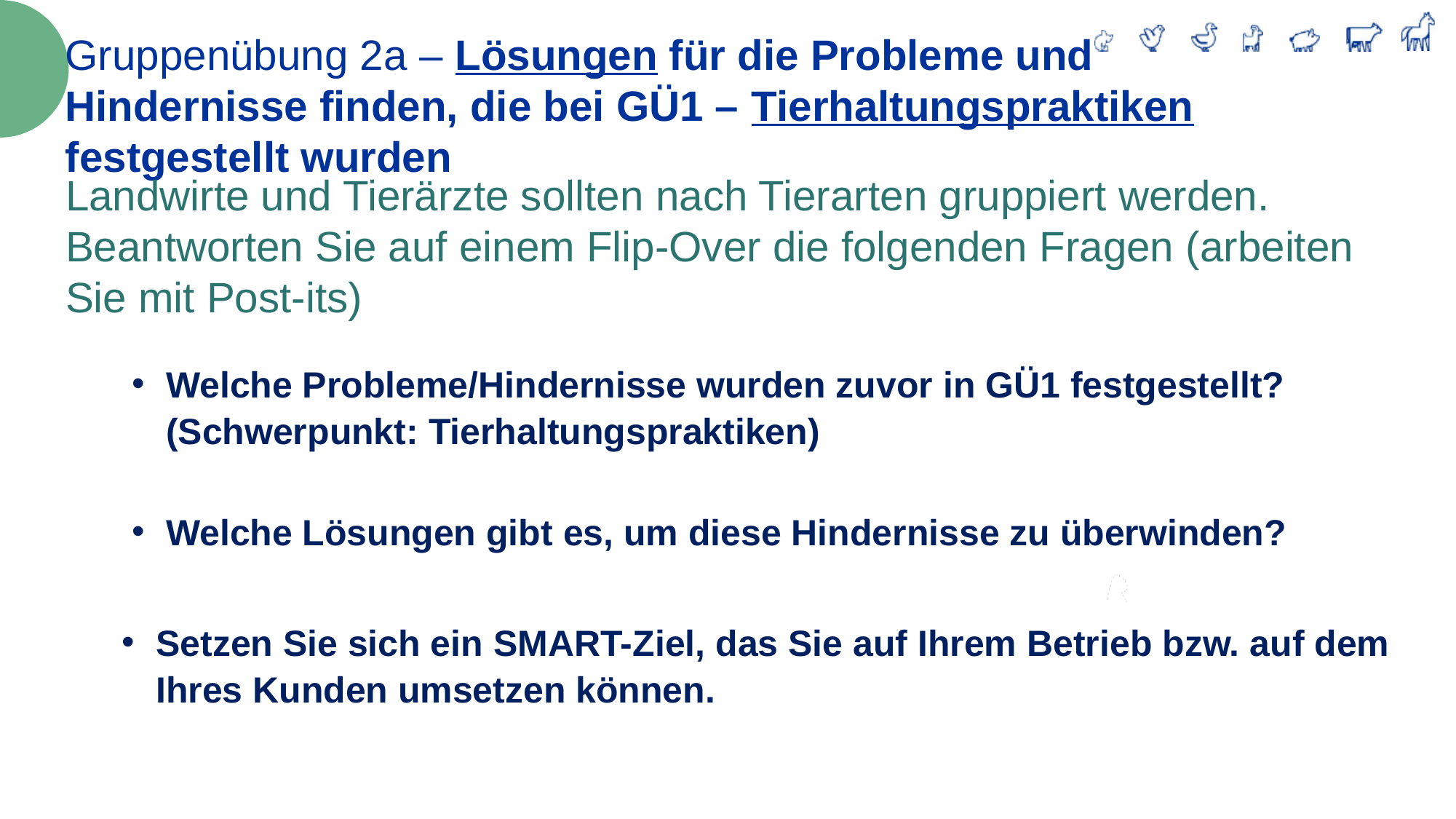

Gruppenübung 2a – Lösungen für die Probleme und Hindernisse finden, die bei GÜ1 – Tierhaltungspraktiken festgestellt wurden
Landwirte und Tierärzte sollten nach Tierarten gruppiert werden.
Beantworten Sie auf einem Flip-Over die folgenden Fragen (arbeiten Sie mit Post-its)

Welche Probleme/Hindernisse wurden zuvor in GÜ1 festgestellt? (Schwerpunkt: Tierhaltungspraktiken)
Welche Lösungen gibt es, um diese Hindernisse zu überwinden?
Setzen Sie sich ein SMART-Ziel, das Sie auf Ihrem Betrieb bzw. auf dem Ihres Kunden umsetzen können.